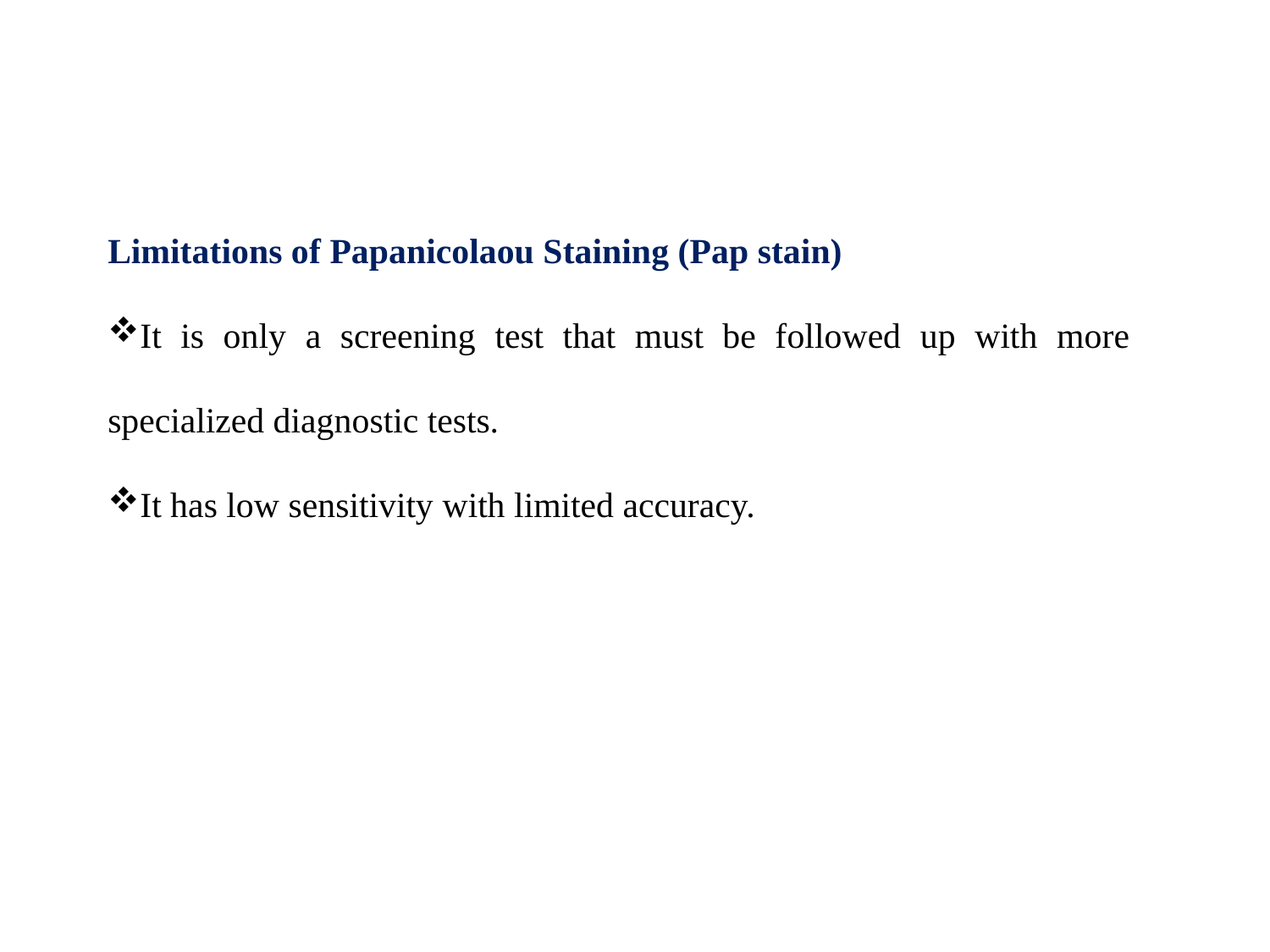

Limitations of Papanicolaou Staining (Pap stain)
It is only a screening test that must be followed up with more specialized diagnostic tests.
It has low sensitivity with limited accuracy.